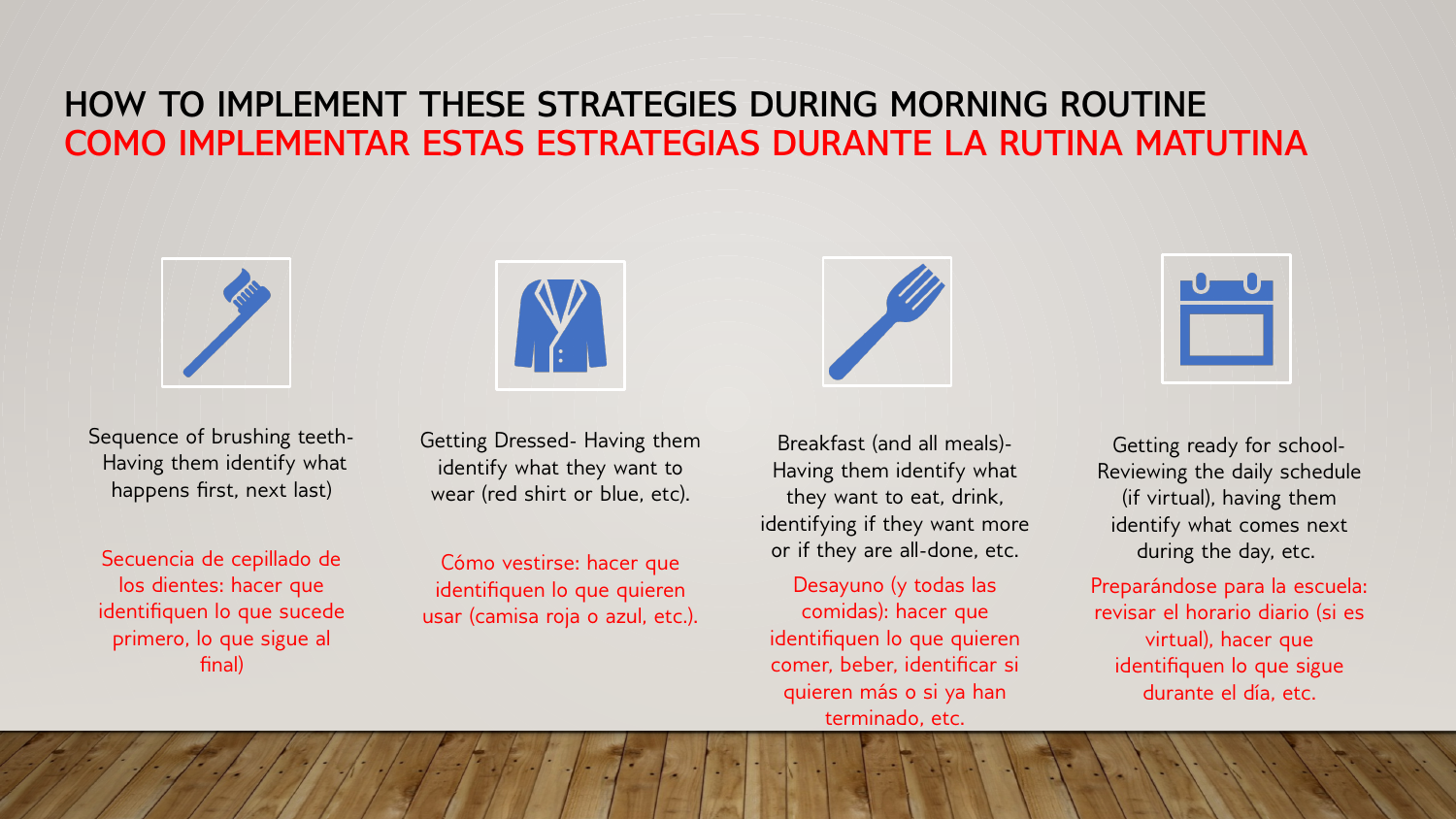

# How to implement these strategies during morning routine Como implementar estas estrategias durante la rutina matutina
Sequence of brushing teeth-  Having them identify what happens first, next last)

Secuencia de cepillado de los dientes: hacer que identifiquen lo que sucede primero, lo que sigue al final)
Getting Dressed- Having them identify what they want to wear (red shirt or blue, etc).

Cómo vestirse: hacer que identifiquen lo que quieren usar (camisa roja o azul, etc.).

Breakfast (and all meals)- Having them identify what they want to eat, drink, identifying if they want more or if they are all-done, etc.
Desayuno (y todas las comidas): hacer que identifiquen lo que quieren comer, beber, identificar si quieren más o si ya han terminado, etc.
Getting ready for school- Reviewing the daily schedule (if virtual), having them identify what comes next during the day, etc.
Preparándose para la escuela: revisar el horario diario (si es virtual), hacer que identifiquen lo que sigue durante el día, etc.